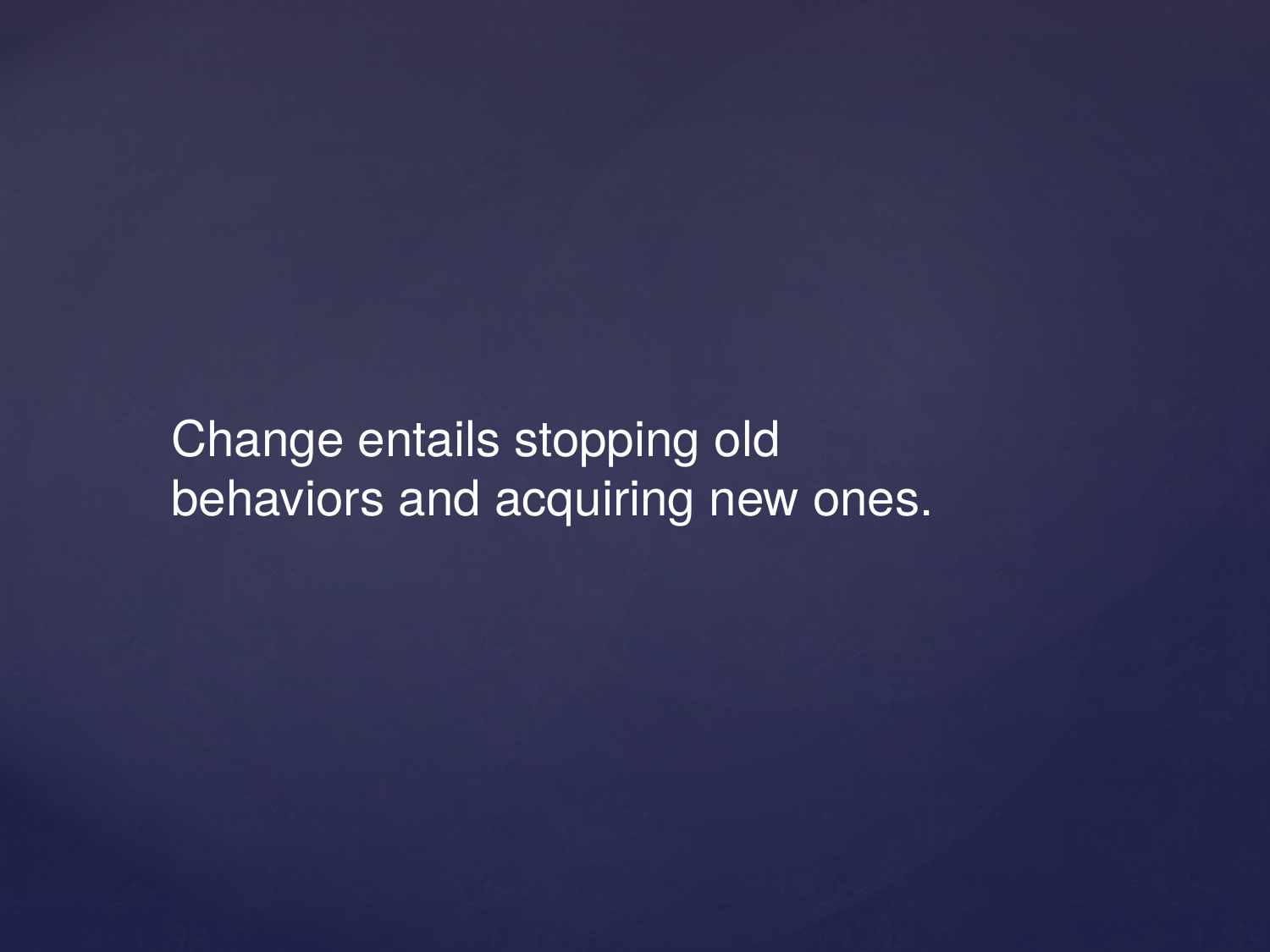

Change entails stopping old behaviors and acquiring new ones.